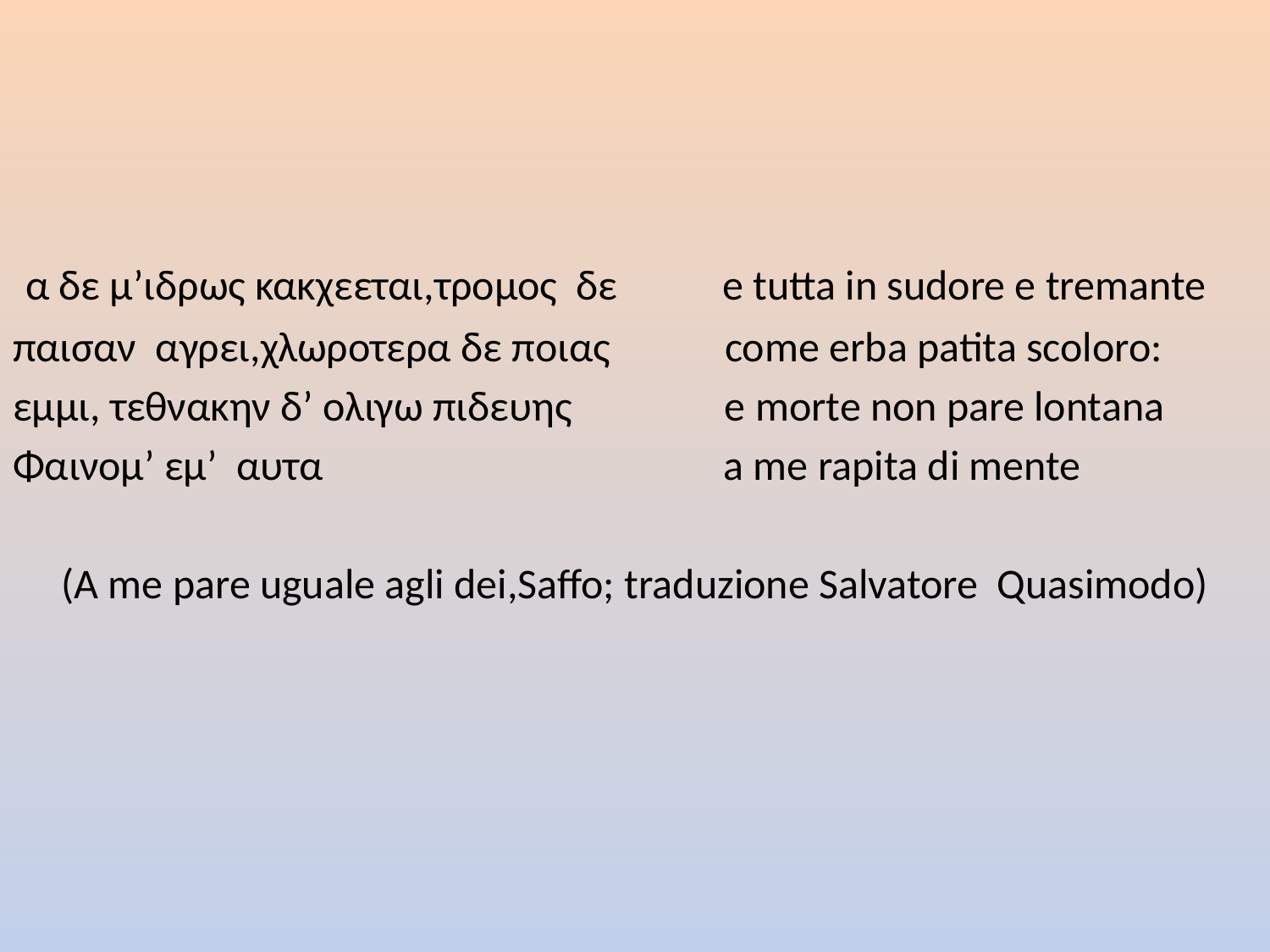

α δε μ’ιδρως κακχεεται,τρομος  δε           e tutta in sudore e tremante
παισαν  αγρει,χλωροτερα δε ποιας            come erba patita scoloro:
εμμι, τεθνακην δ’ ολιγω πιδευης                e morte non pare lontana
Φαινομ’ εμ’  αυτα                                          a me rapita di mente

(A me pare uguale agli dei,Saffo; traduzione Salvatore  Quasimodo)
#